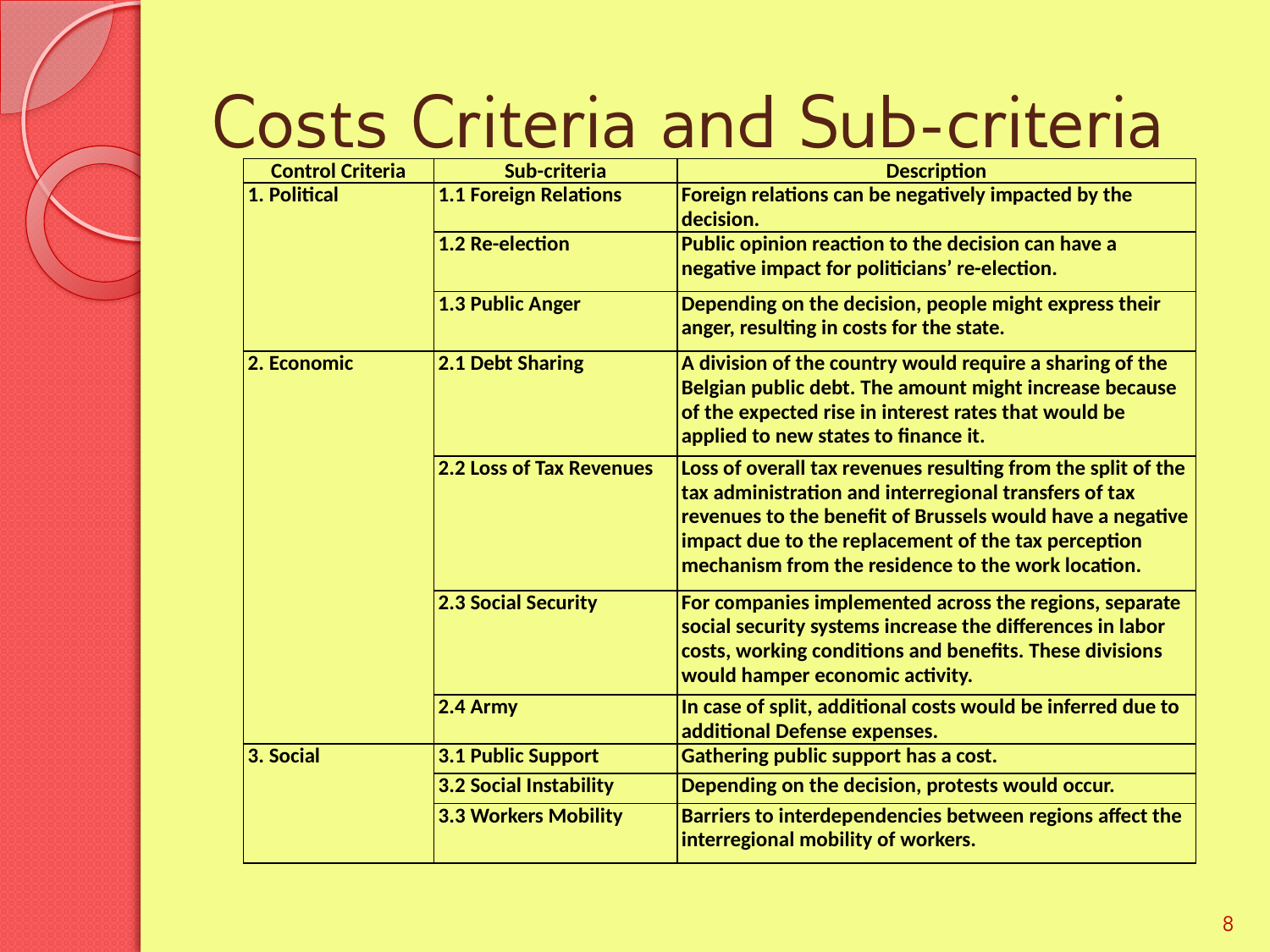

# Costs Criteria and Sub-criteria
| Control Criteria | Sub-criteria | Description |
| --- | --- | --- |
| 1. Political | 1.1 Foreign Relations | Foreign relations can be negatively impacted by the decision. |
|  | 1.2 Re-election | Public opinion reaction to the decision can have a negative impact for politicians’ re-election. |
|  | 1.3 Public Anger | Depending on the decision, people might express their anger, resulting in costs for the state. |
| 2. Economic | 2.1 Debt Sharing | A division of the country would require a sharing of the Belgian public debt. The amount might increase because of the expected rise in interest rates that would be applied to new states to finance it. |
|  | 2.2 Loss of Tax Revenues | Loss of overall tax revenues resulting from the split of the tax administration and interregional transfers of tax revenues to the benefit of Brussels would have a negative impact due to the replacement of the tax perception mechanism from the residence to the work location. |
|  | 2.3 Social Security | For companies implemented across the regions, separate social security systems increase the differences in labor costs, working conditions and benefits. These divisions would hamper economic activity. |
|  | 2.4 Army | In case of split, additional costs would be inferred due to additional Defense expenses. |
| 3. Social | 3.1 Public Support | Gathering public support has a cost. |
|  | 3.2 Social Instability | Depending on the decision, protests would occur. |
|  | 3.3 Workers Mobility | Barriers to interdependencies between regions affect the interregional mobility of workers. |
8